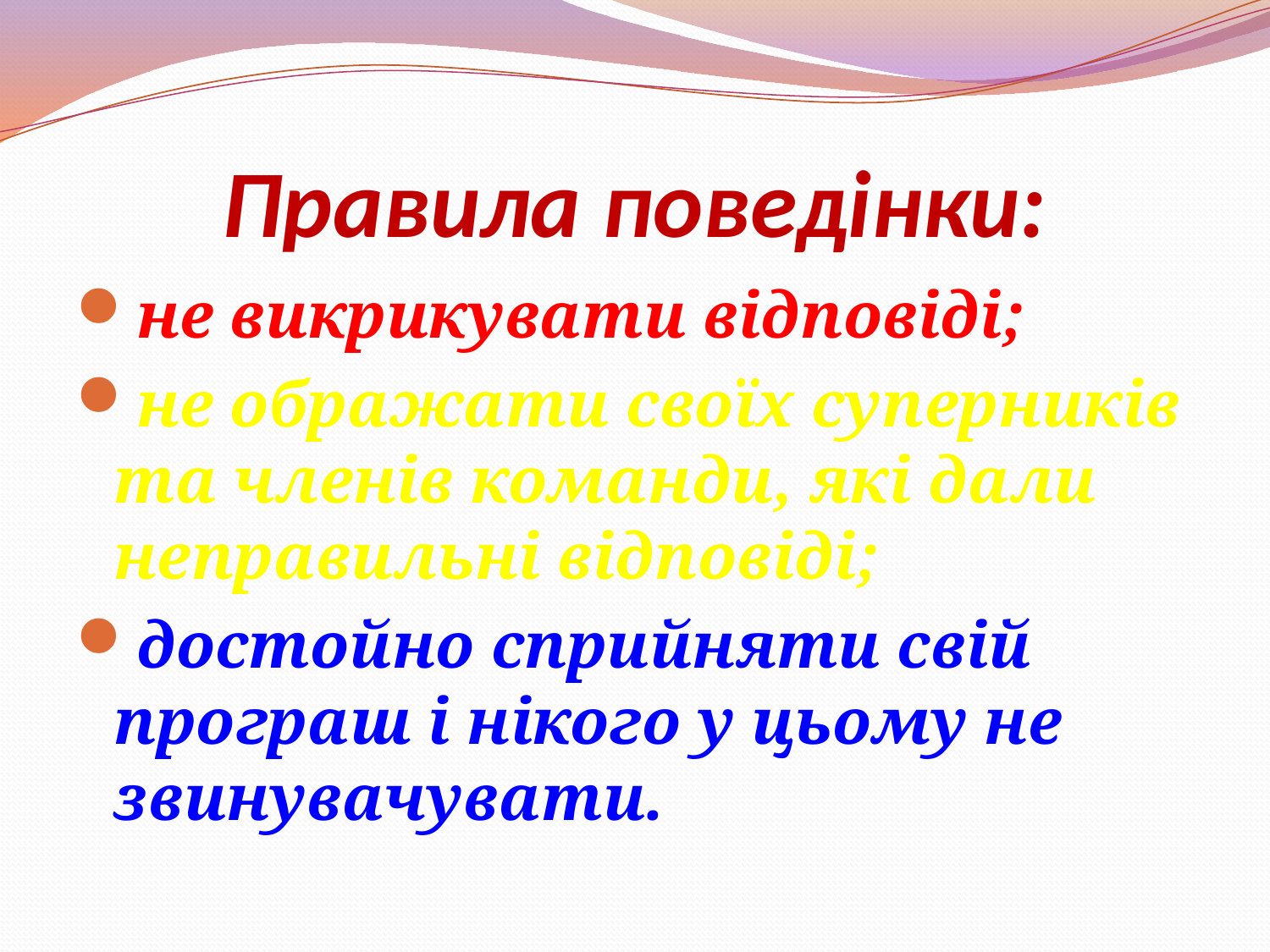

# Правила поведінки:
не викрикувати відповіді;
не ображати своїх суперників та членів команди, які дали неправильні відповіді;
достойно сприйняти свій програш і нікого у цьому не звинувачувати.